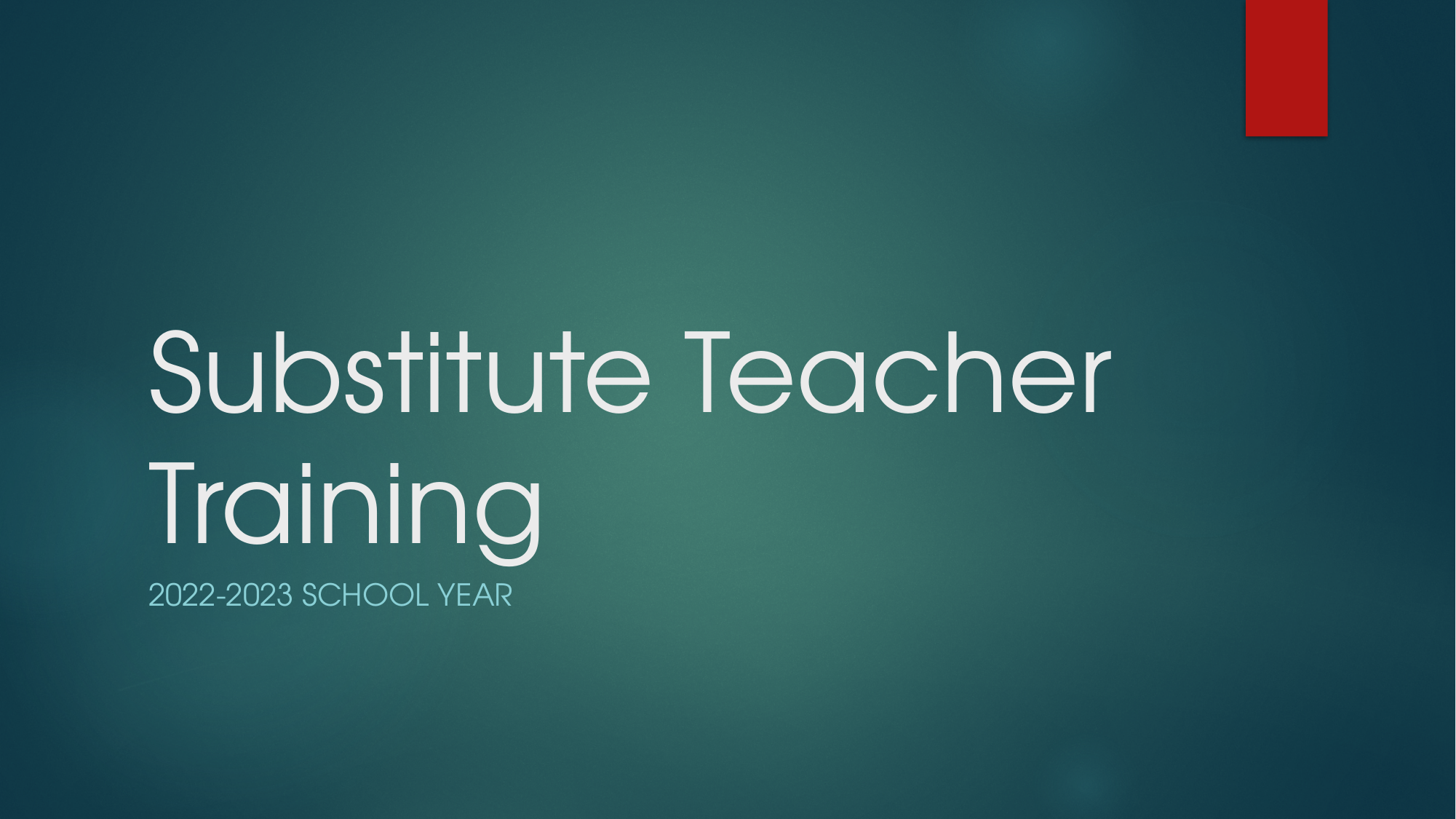

# Substitute Teacher Training
2022-2023 School Year